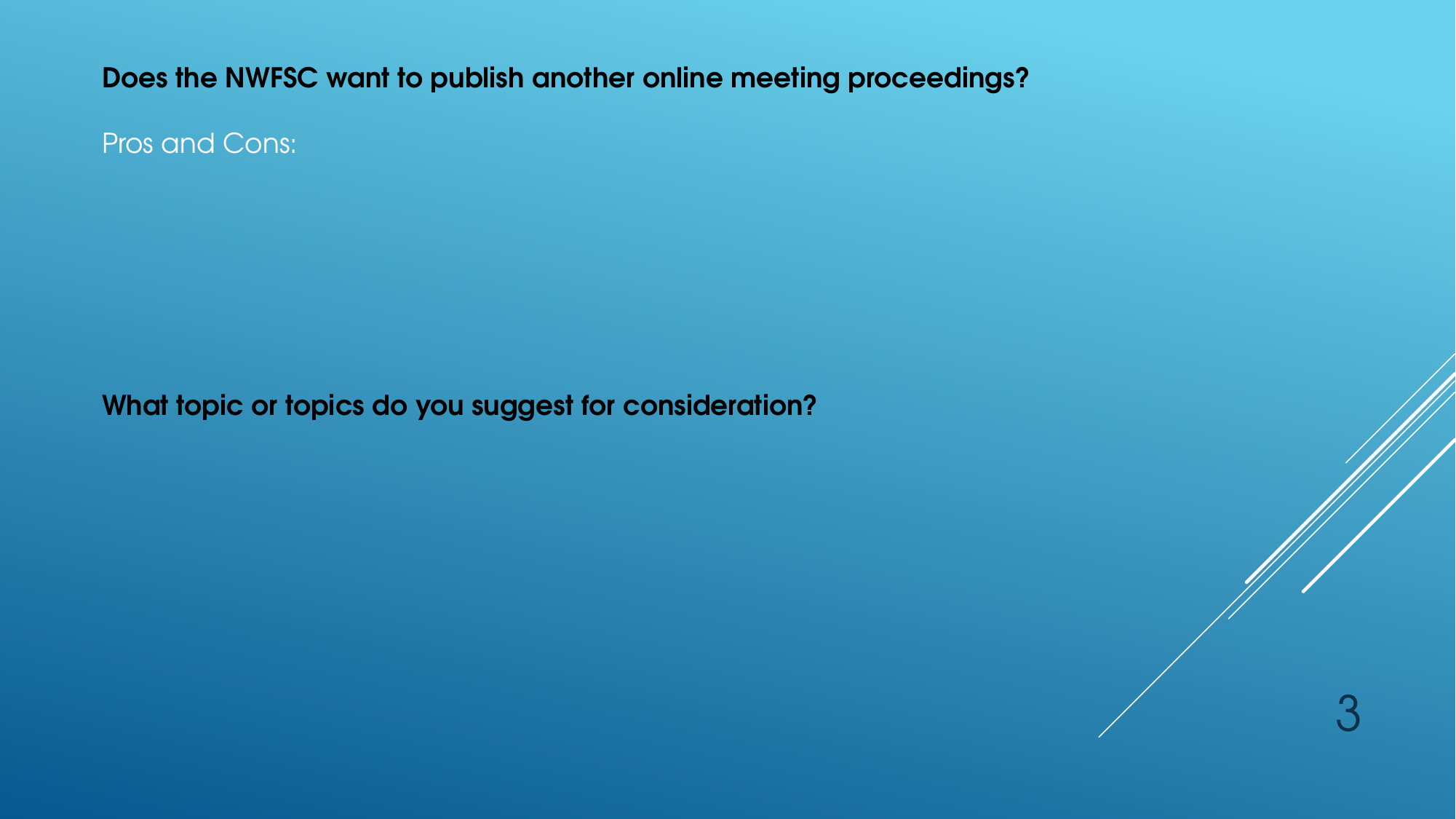

Does the NWFSC want to publish another online meeting proceedings?

Pros and Cons:

What topic or topics do you suggest for consideration?
3